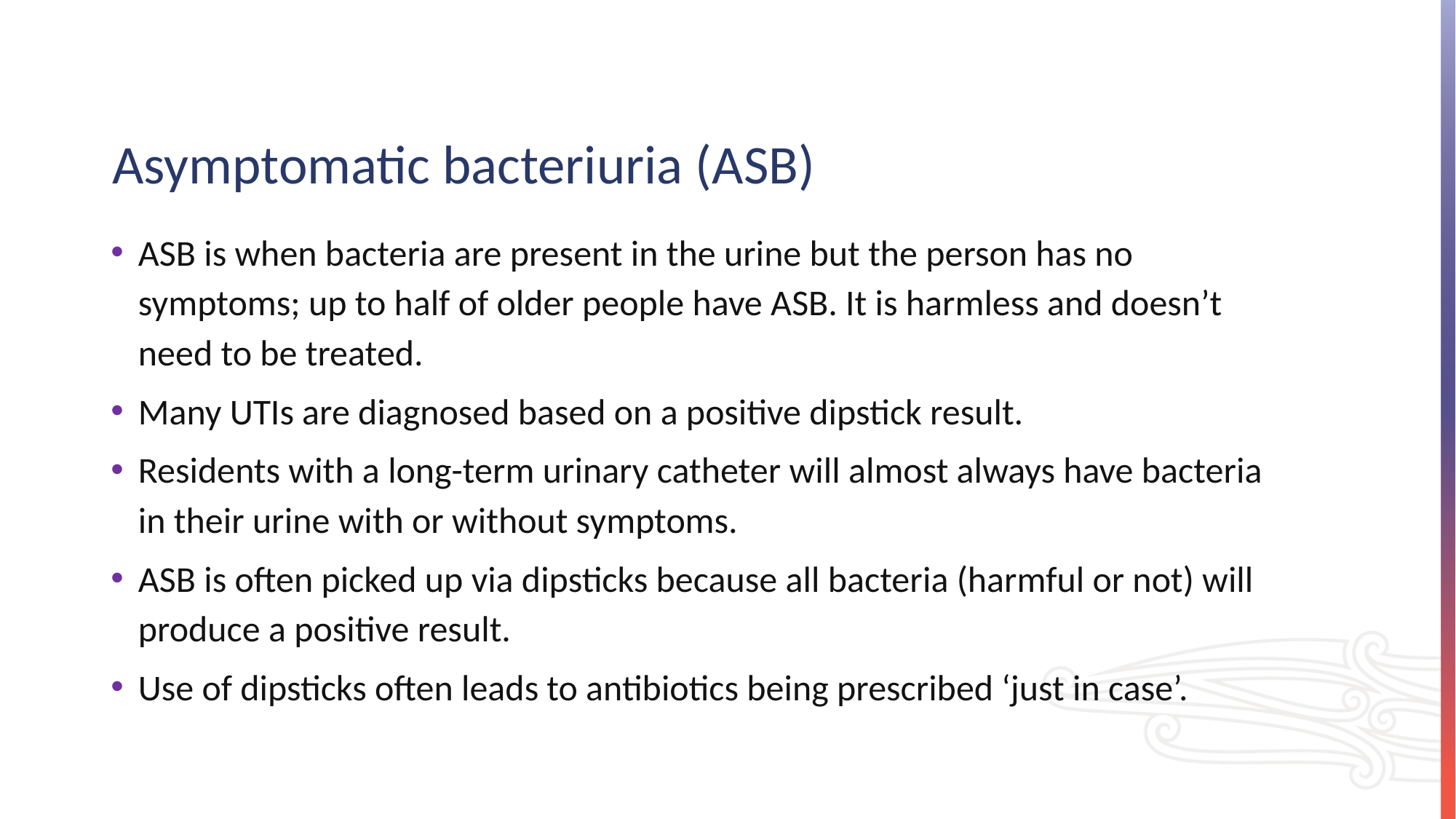

Asymptomatic bacteriuria (ASB)

ASB is when bacteria are present in the urine but the person has no symptoms; up to half of older people have ASB. It is harmless and doesn’t need to be treated.
Many UTIs are diagnosed based on a positive dipstick result.
Residents with a long-term urinary catheter will almost always have bacteria in their urine with or without symptoms.
ASB is often picked up via dipsticks because all bacteria (harmful or not) will produce a positive result.
Use of dipsticks often leads to antibiotics being prescribed ‘just in case’.